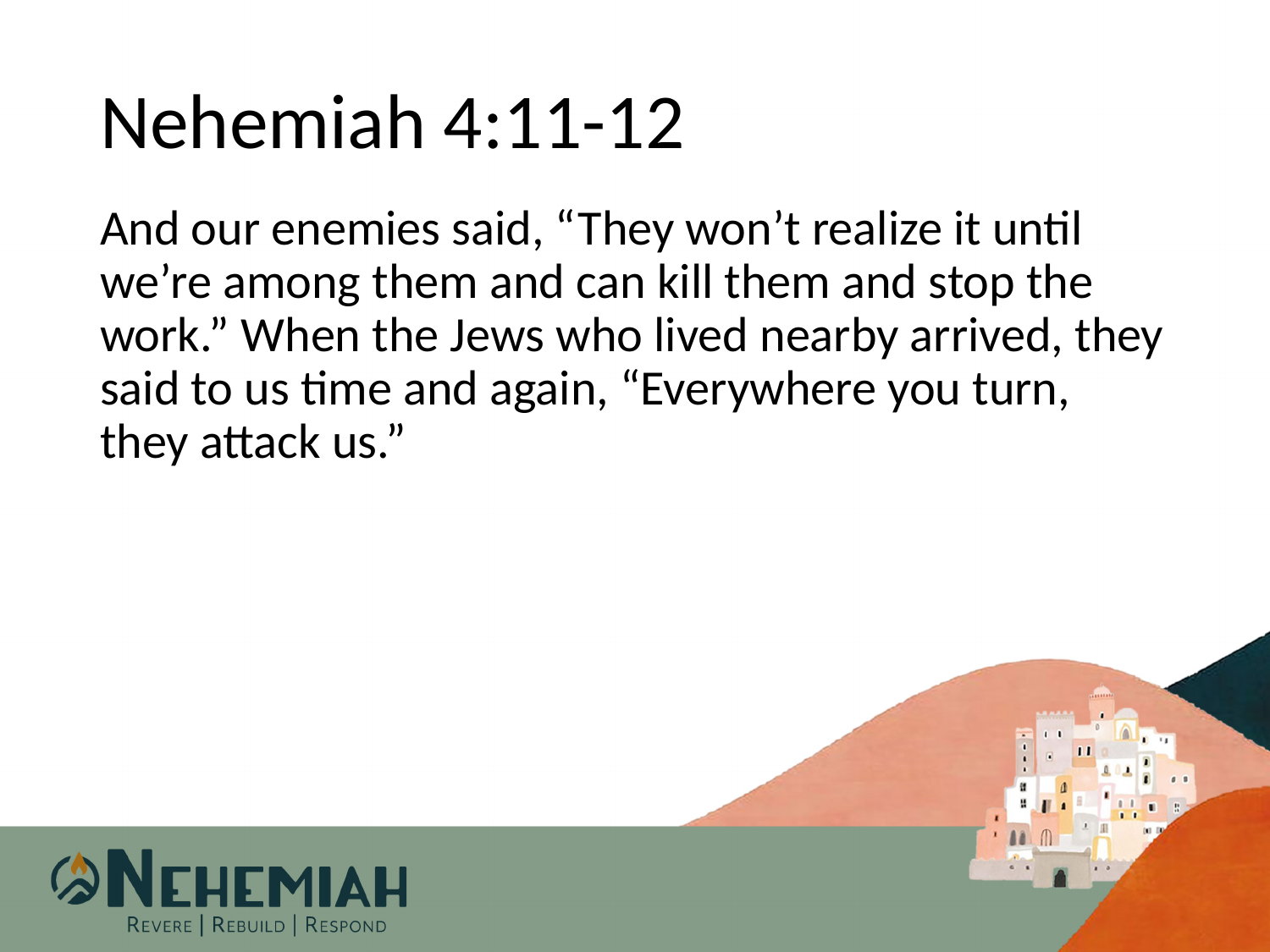

# Nehemiah 4:11-12
And our enemies said, “They won’t realize it until we’re among them and can kill them and stop the work.” When the Jews who lived nearby arrived, they said to us time and again, “Everywhere you turn, they attack us.”